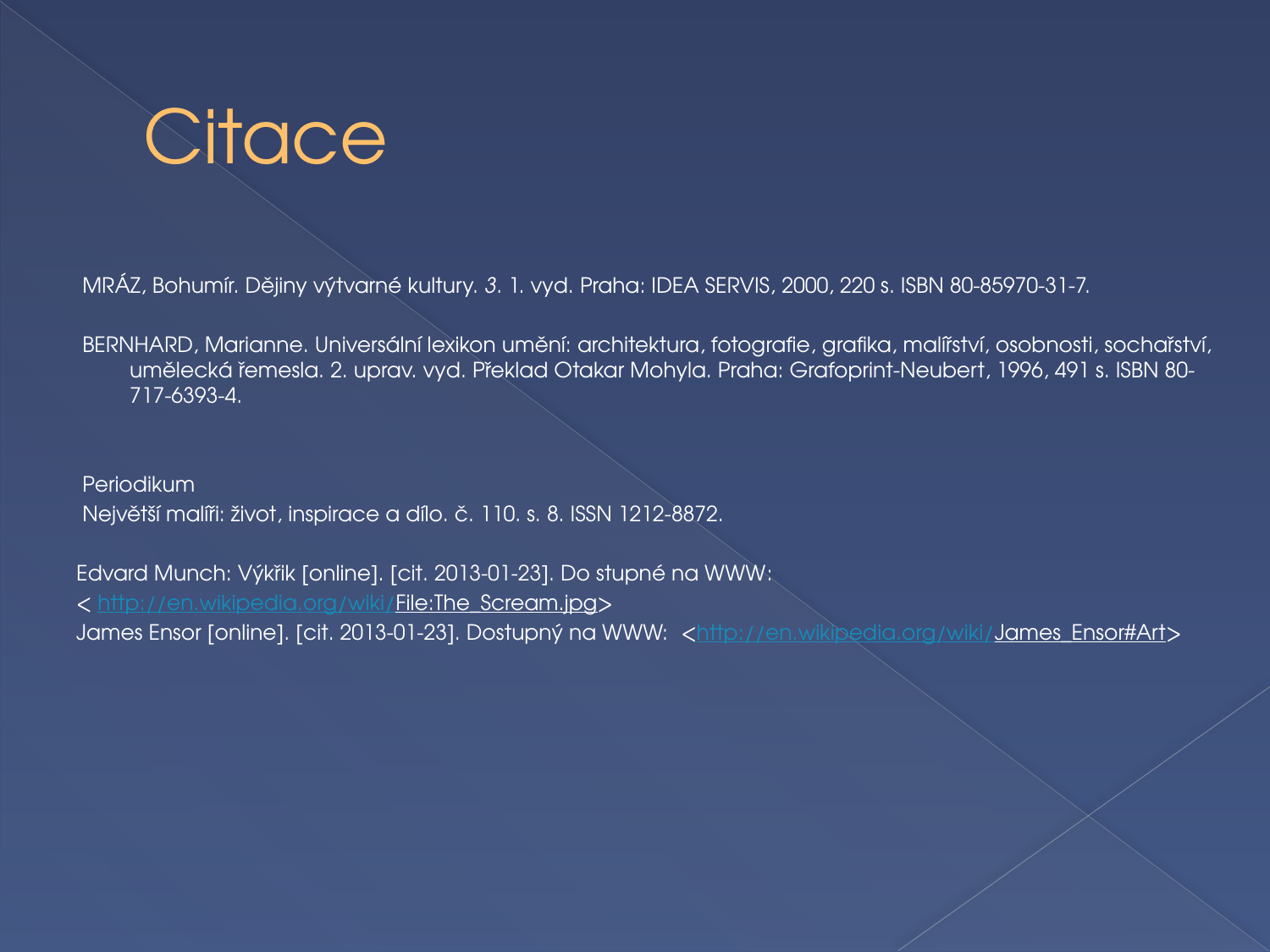

# Citace
MRÁZ, Bohumír. Dějiny výtvarné kultury. 3. 1. vyd. Praha: IDEA SERVIS, 2000, 220 s. ISBN 80-85970-31-7.

BERNHARD, Marianne. Universální lexikon umění: architektura, fotografie, grafika, malířství, osobnosti, sochařství, umělecká řemesla. 2. uprav. vyd. Překlad Otakar Mohyla. Praha: Grafoprint-Neubert, 1996, 491 s. ISBN 80-717-6393-4.

Periodikum
Největší malíři: život, inspirace a dílo. č. 110. s. 8. ISSN 1212-8872.

Edvard Munch: Výkřik [online]. [cit. 2013-01-23]. Do stupné na WWW:
< http://en.wikipedia.org/wiki/File:The_Scream.jpg>
James Ensor [online]. [cit. 2013-01-23]. Dostupný na WWW:  <http://en.wikipedia.org/wiki/James_Ensor#Art>